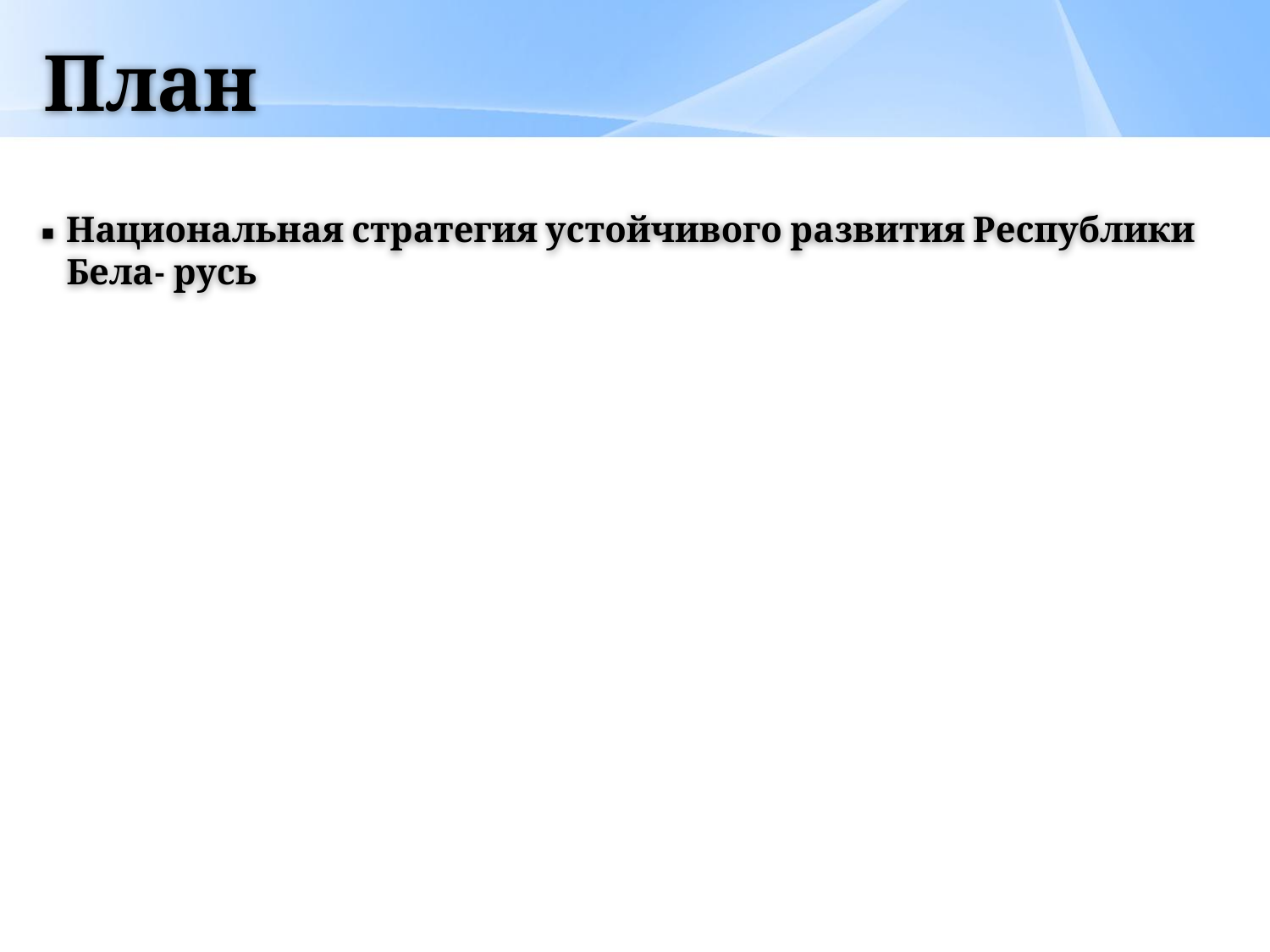

# План
Национальная стратегия устойчивого развития Республики Бела- русь